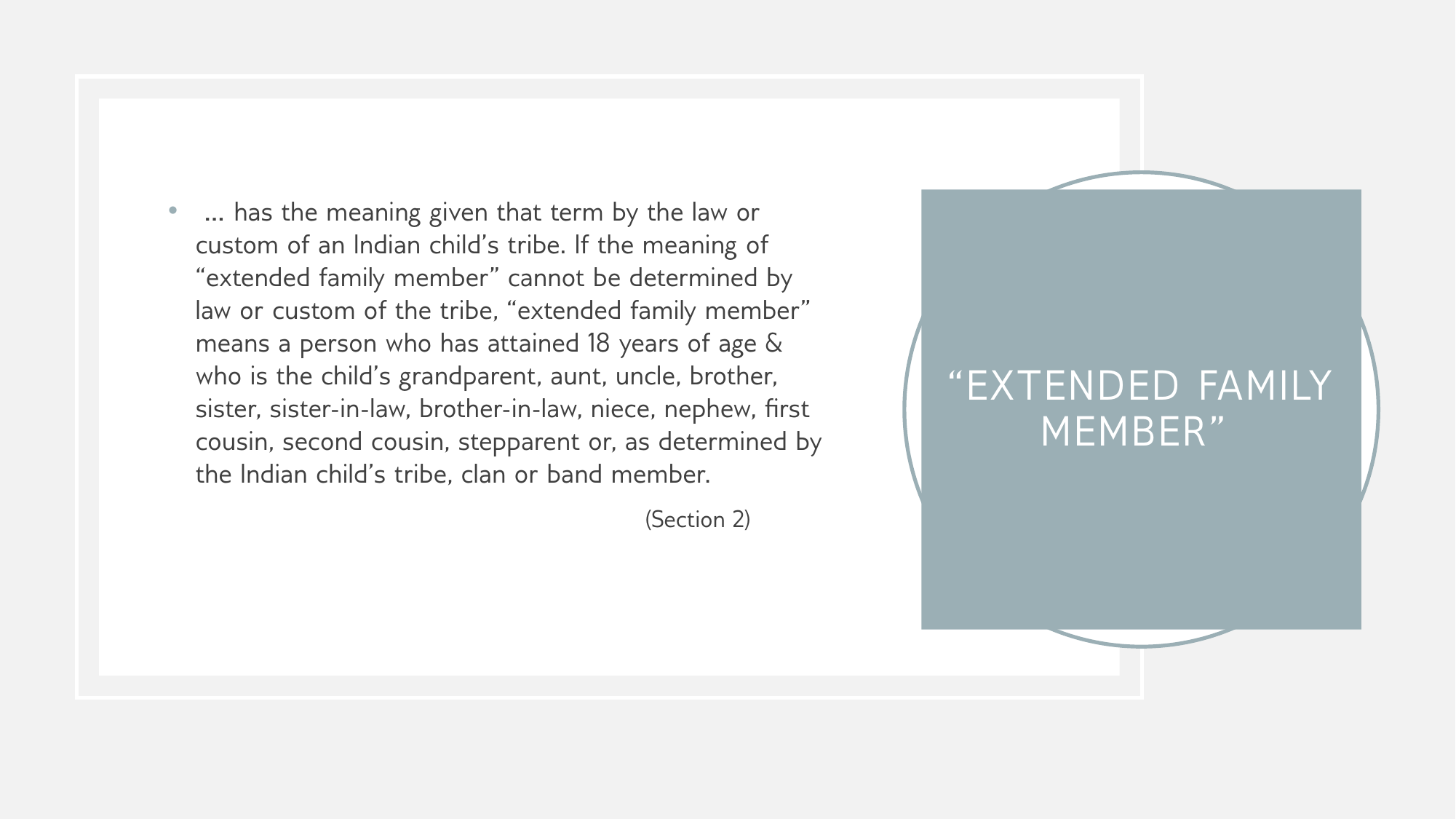

… has the meaning given that term by the law or custom of an Indian child’s tribe. If the meaning of “extended family member” cannot be determined by law or custom of the tribe, “extended family member” means a person who has attained 18 years of age & who is the child’s grandparent, aunt, uncle, brother, sister, sister-in-law, brother-in-law, niece, nephew, first cousin, second cousin, stepparent or, as determined by the Indian child’s tribe, clan or band member.
			(Section 2)

# “Extended family member”